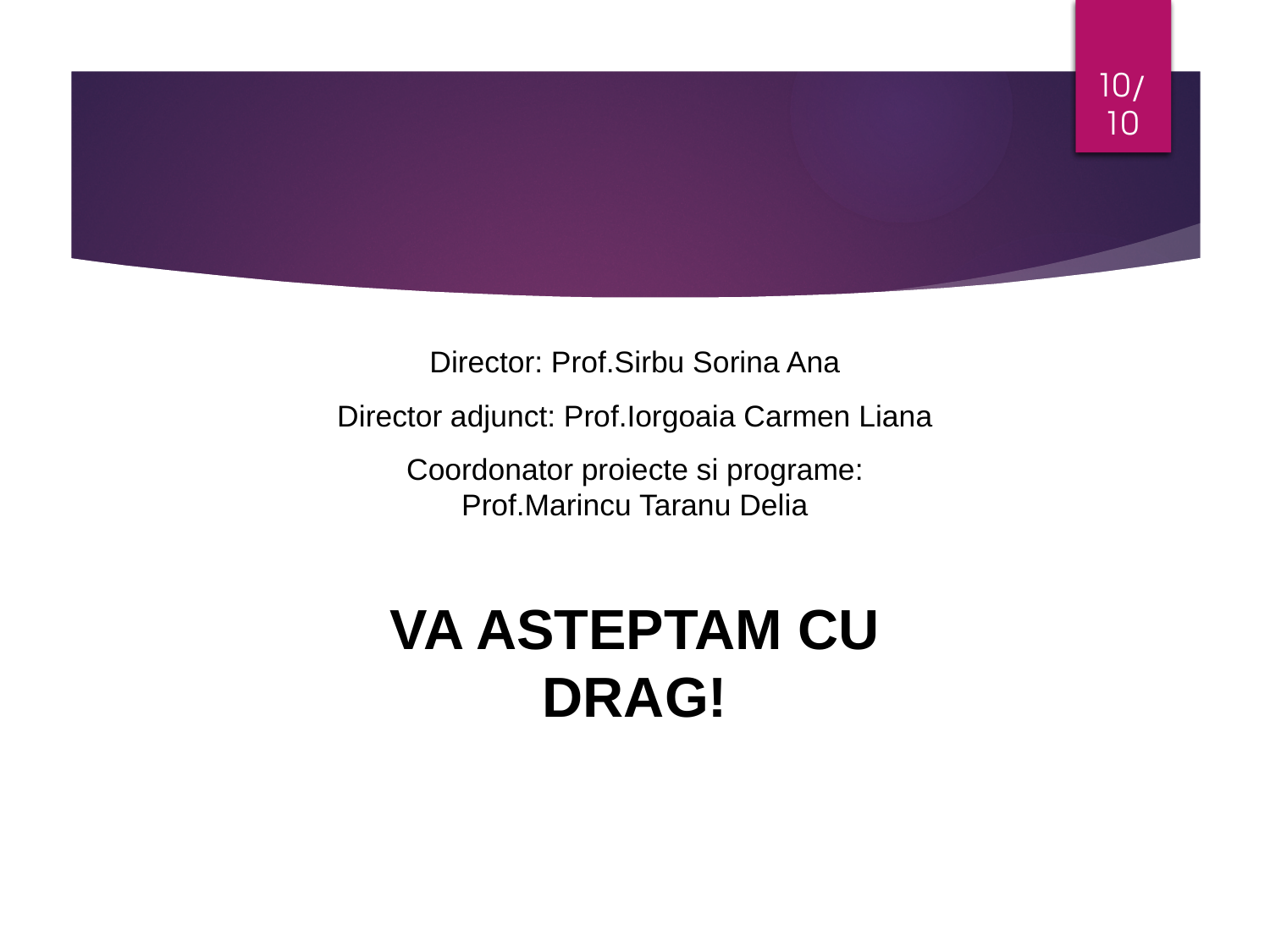

10/10
Director: Prof.Sirbu Sorina Ana
Director adjunct: Prof.Iorgoaia Carmen Liana
Coordonator proiecte si programe: Prof.Marincu Taranu Delia

VA ASTEPTAM CU DRAG!